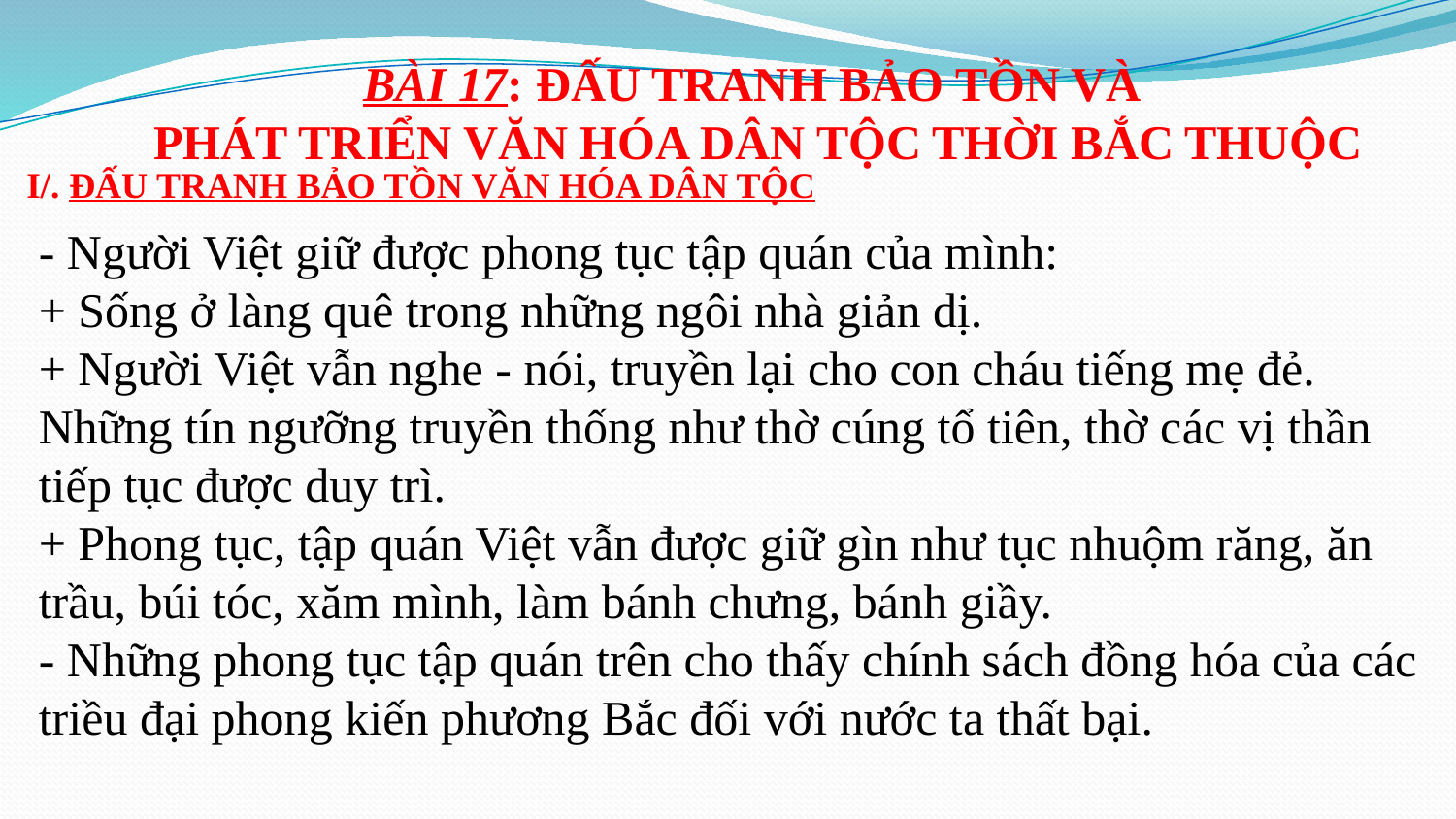

BÀI 17: ĐẤU TRANH BẢO TỒN VÀ
 PHÁT TRIỂN VĂN HÓA DÂN TỘC THỜI BẮC THUỘC
I/. ĐẤU TRANH BẢO TỒN VĂN HÓA DÂN TỘC
- Người Việt giữ được phong tục tập quán của mình:
+ Sống ở làng quê trong những ngôi nhà giản dị.
+ Người Việt vẫn nghe - nói, truyền lại cho con cháu tiếng mẹ đẻ. Những tín ngưỡng truyền thống như thờ cúng tổ tiên, thờ các vị thần  tiếp tục được duy trì.
+ Phong tục, tập quán Việt vẫn được giữ gìn như tục nhuộm răng, ăn trầu, búi tóc, xăm mình, làm bánh chưng, bánh giầy.
- Những phong tục tập quán trên cho thấy chính sách đồng hóa của các triều đại phong kiến phương Bắc đối với nước ta thất bại.